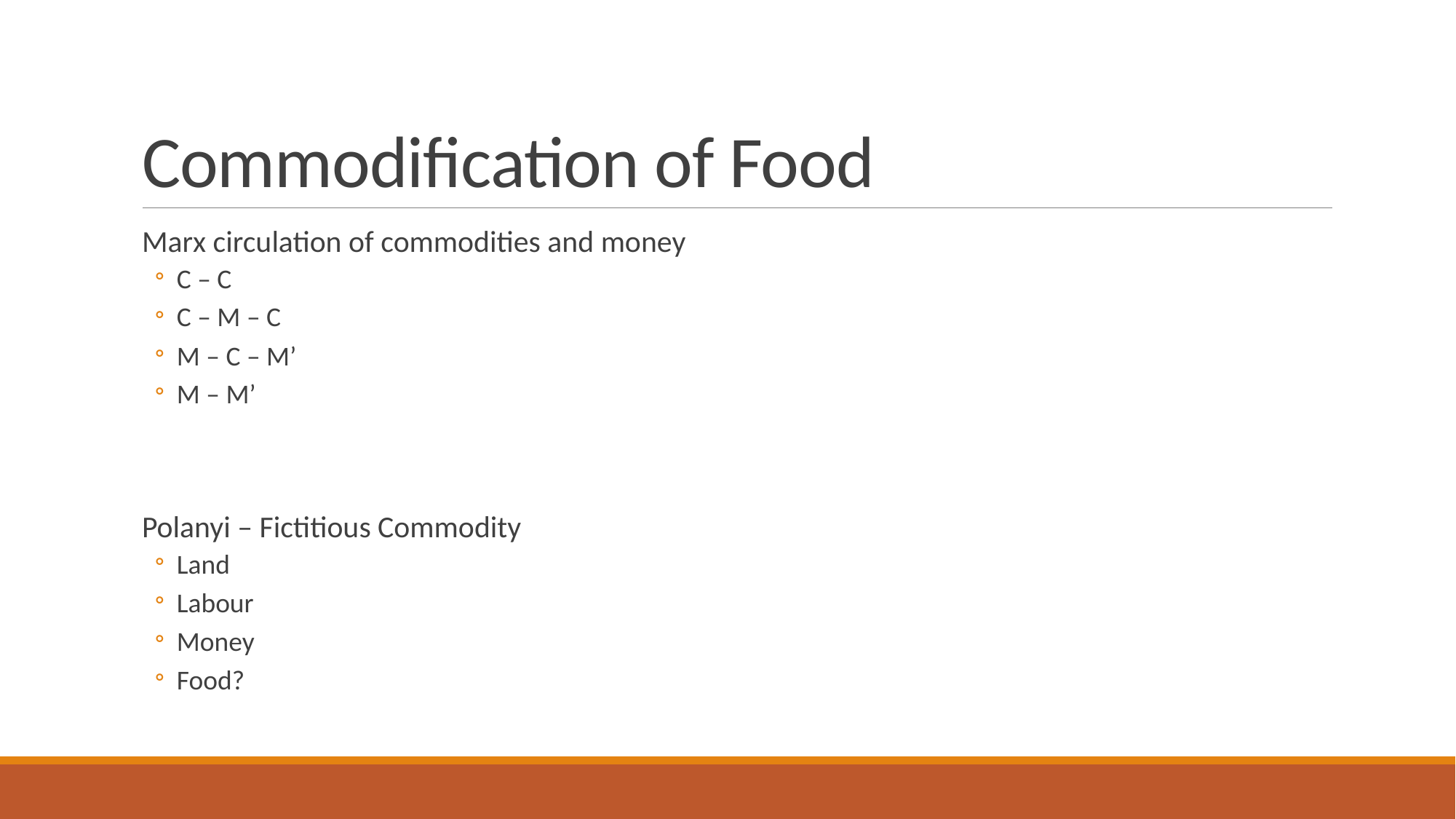

# Commodification of Food
Marx circulation of commodities and money
C – C
C – M – C
M – C – M’
M – M’

Polanyi – Fictitious Commodity
Land
Labour
Money
Food?